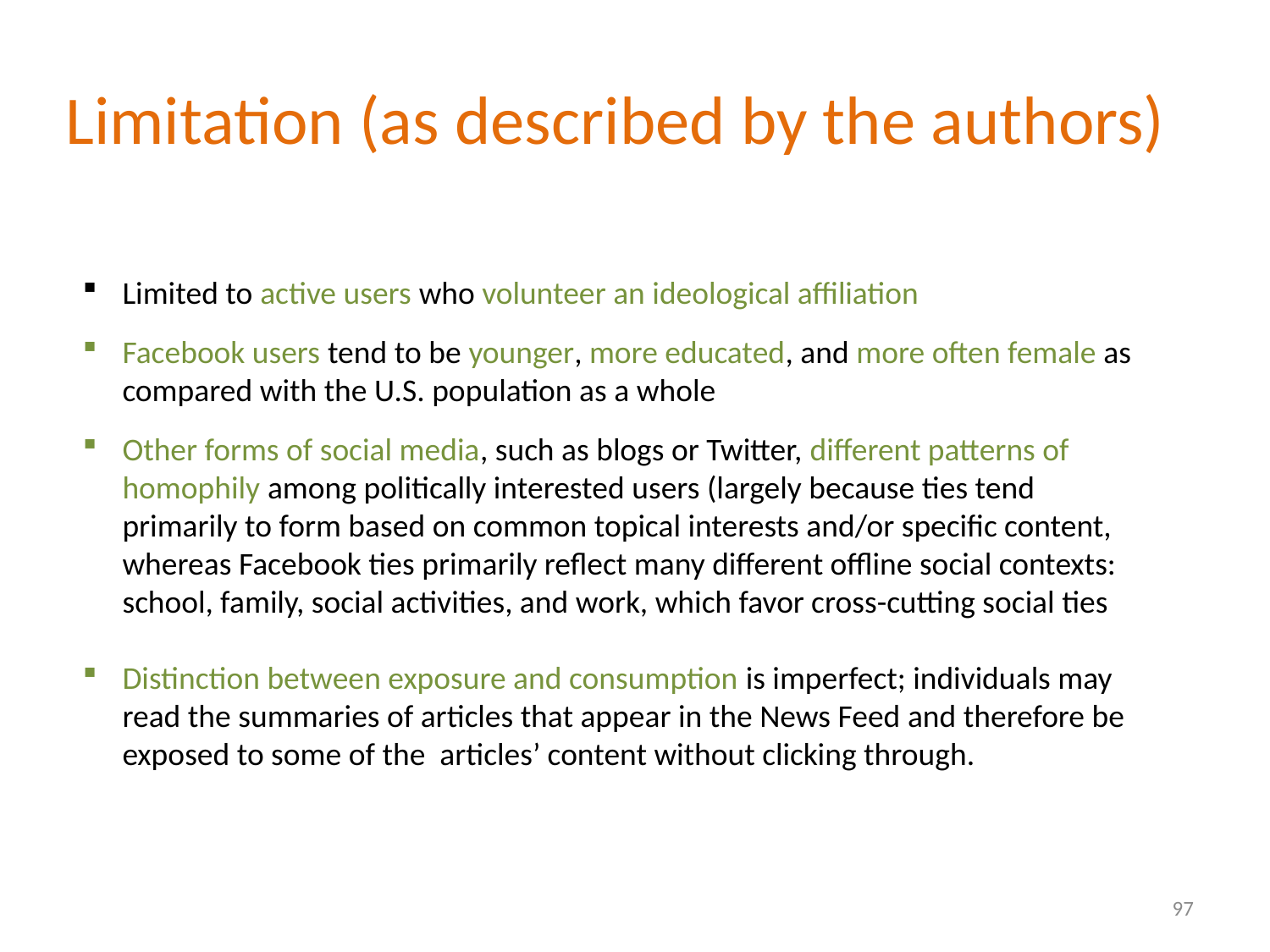

# Limitation (as described by the authors)
Limited to active users who volunteer an ideological affiliation

Facebook users tend to be younger, more educated, and more often female as compared with the U.S. population as a whole

Other forms of social media, such as blogs or Twitter, different patterns of homophily among politically interested users (largely because ties tend primarily to form based on common topical interests and/or specific content, whereas Facebook ties primarily reflect many different offline social contexts: school, family, social activities, and work, which favor cross-cutting social ties

Distinction between exposure and consumption is imperfect; individuals may read the summaries of articles that appear in the News Feed and therefore be exposed to some of the  articles’ content without clicking through.

97